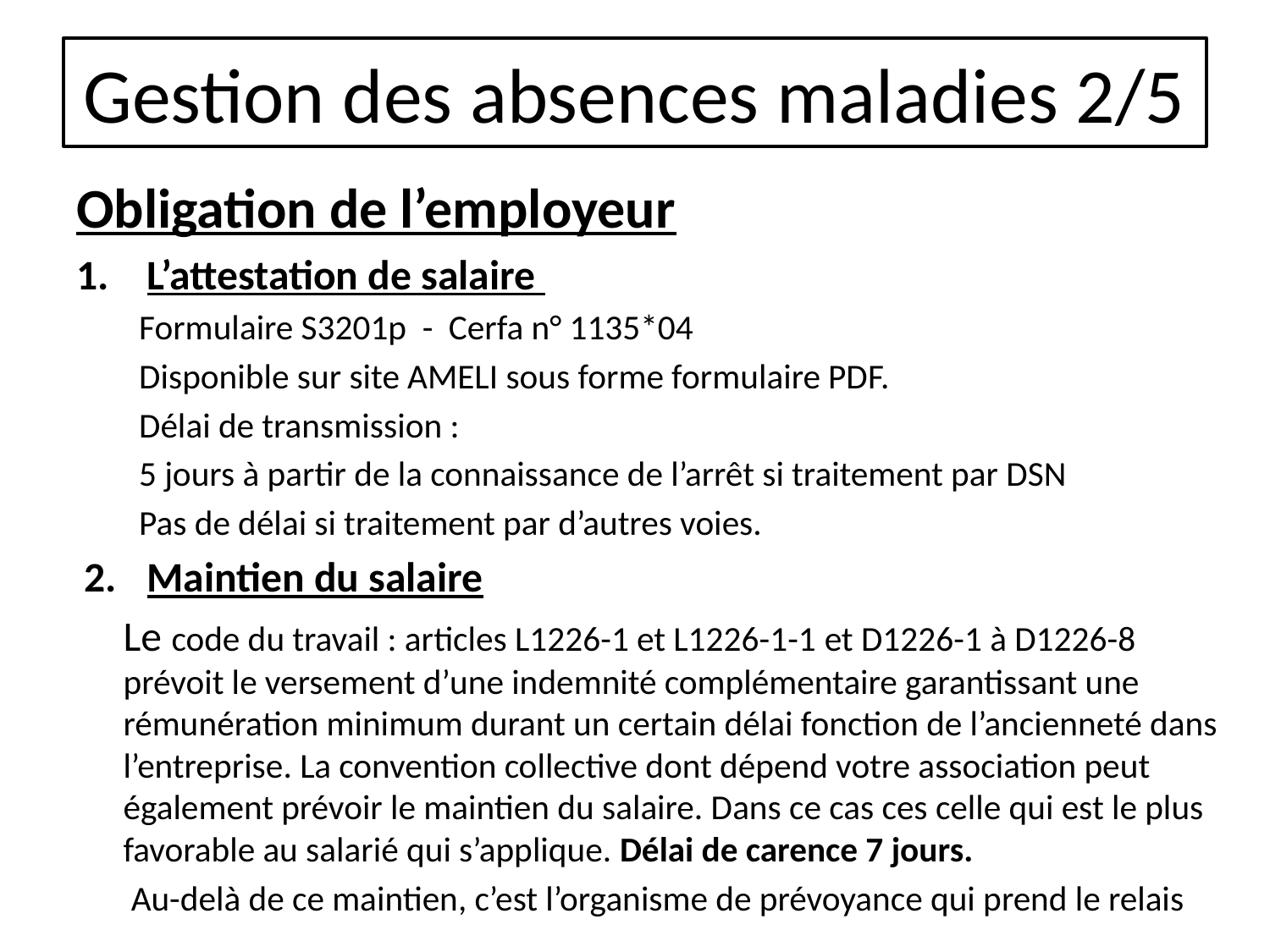

# Gestion des absences maladies 2/5
Obligation de l’employeur
L’attestation de salaire
Formulaire S3201p  -  Cerfa n° 1135*04
Disponible sur site AMELI sous forme formulaire PDF.
Délai de transmission :
5 jours à partir de la connaissance de l’arrêt si traitement par DSN
Pas de délai si traitement par d’autres voies.
Maintien du salaire
	Le code du travail : articles L1226-1 et L1226-1-1 et D1226-1 à D1226-8       prévoit le versement d’une indemnité complémentaire garantissant une rémunération minimum durant un certain délai fonction de l’ancienneté dans l’entreprise. La convention collective dont dépend votre association peut également prévoir le maintien du salaire. Dans ce cas ces celle qui est le plus favorable au salarié qui s’applique. Délai de carence 7 jours.
      Au-delà de ce maintien, c’est l’organisme de prévoyance qui prend le relais